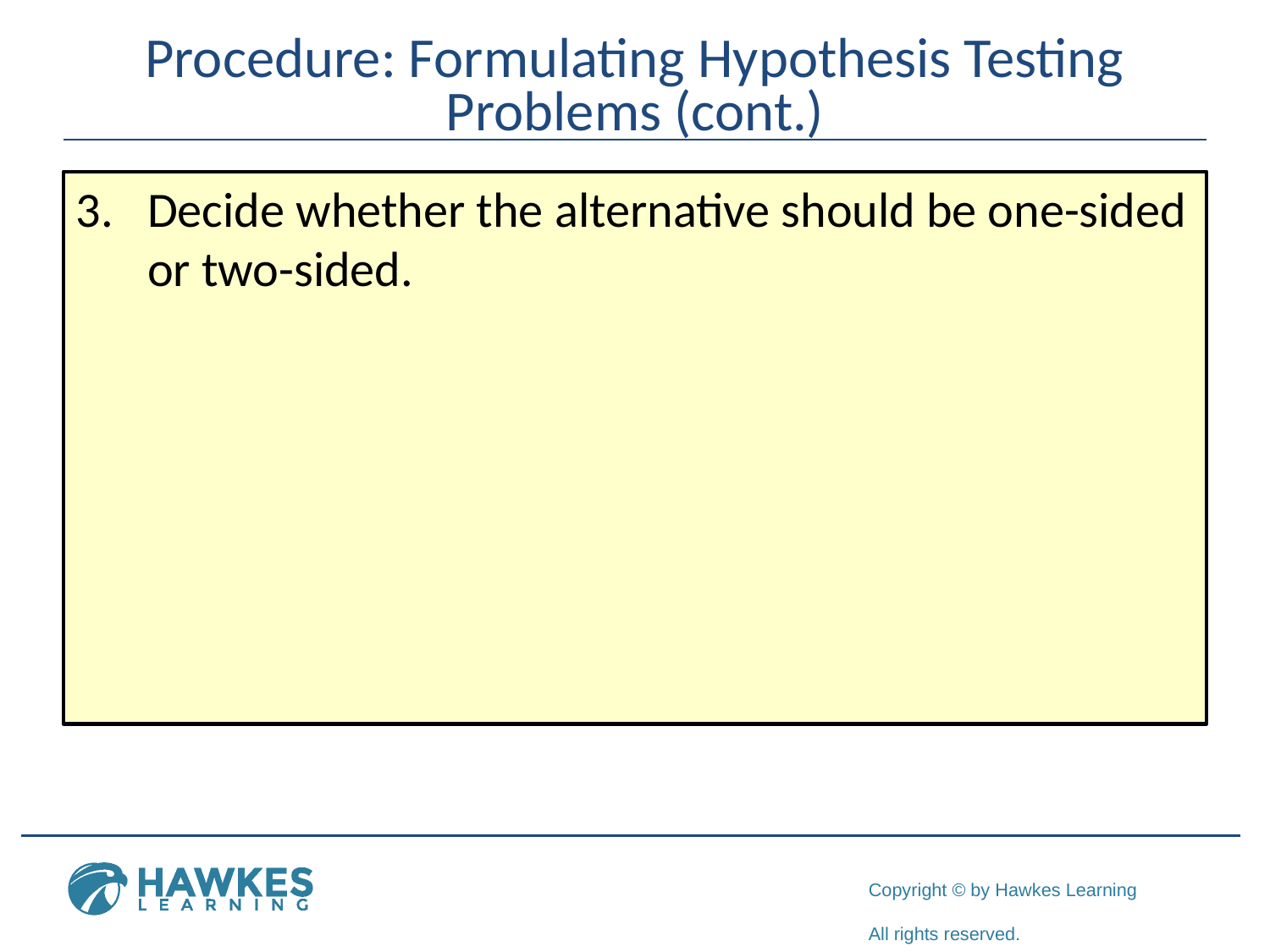

# Procedure: Formulating Hypothesis Testing Problems (cont.)
Decide whether the alternative should be one-sided or two-sided.